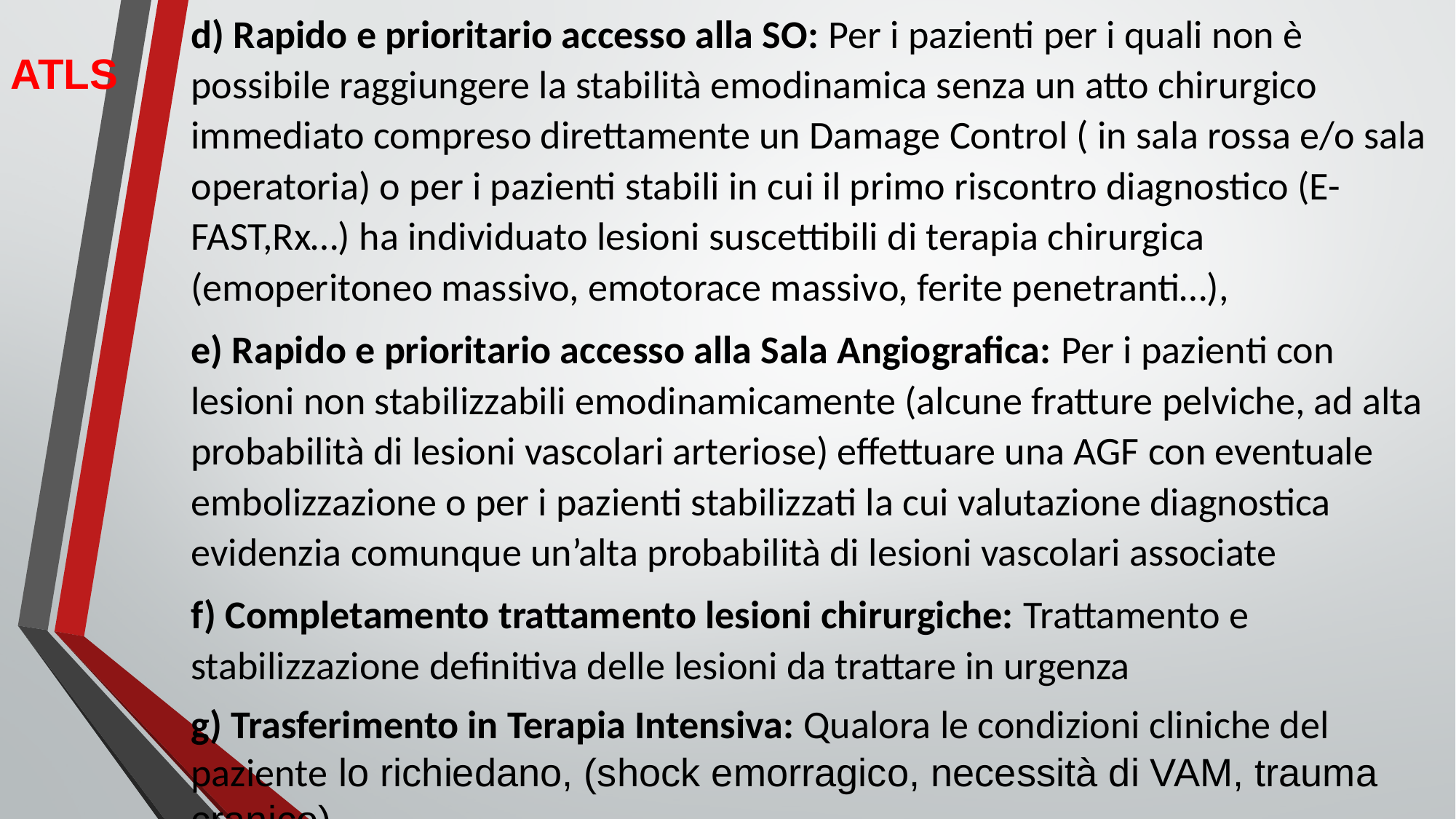

d) Rapido e prioritario accesso alla SO: Per i pazienti per i quali non è possibile raggiungere la stabilità emodinamica senza un atto chirurgico immediato compreso direttamente un Damage Control ( in sala rossa e/o sala operatoria) o per i pazienti stabili in cui il primo riscontro diagnostico (E-FAST,Rx…) ha individuato lesioni suscettibili di terapia chirurgica (emoperitoneo massivo, emotorace massivo, ferite penetranti…),
e) Rapido e prioritario accesso alla Sala Angiografica: Per i pazienti con lesioni non stabilizzabili emodinamicamente (alcune fratture pelviche, ad alta probabilità di lesioni vascolari arteriose) effettuare una AGF con eventuale embolizzazione o per i pazienti stabilizzati la cui valutazione diagnostica   evidenzia comunque un’alta probabilità di lesioni vascolari associate
f) Completamento trattamento lesioni chirurgiche: Trattamento e stabilizzazione definitiva delle lesioni da trattare in urgenza
g) Trasferimento in Terapia Intensiva: Qualora le condizioni cliniche del paziente lo richiedano, (shock emorragico, necessità di VAM, trauma cranico)

ATLS